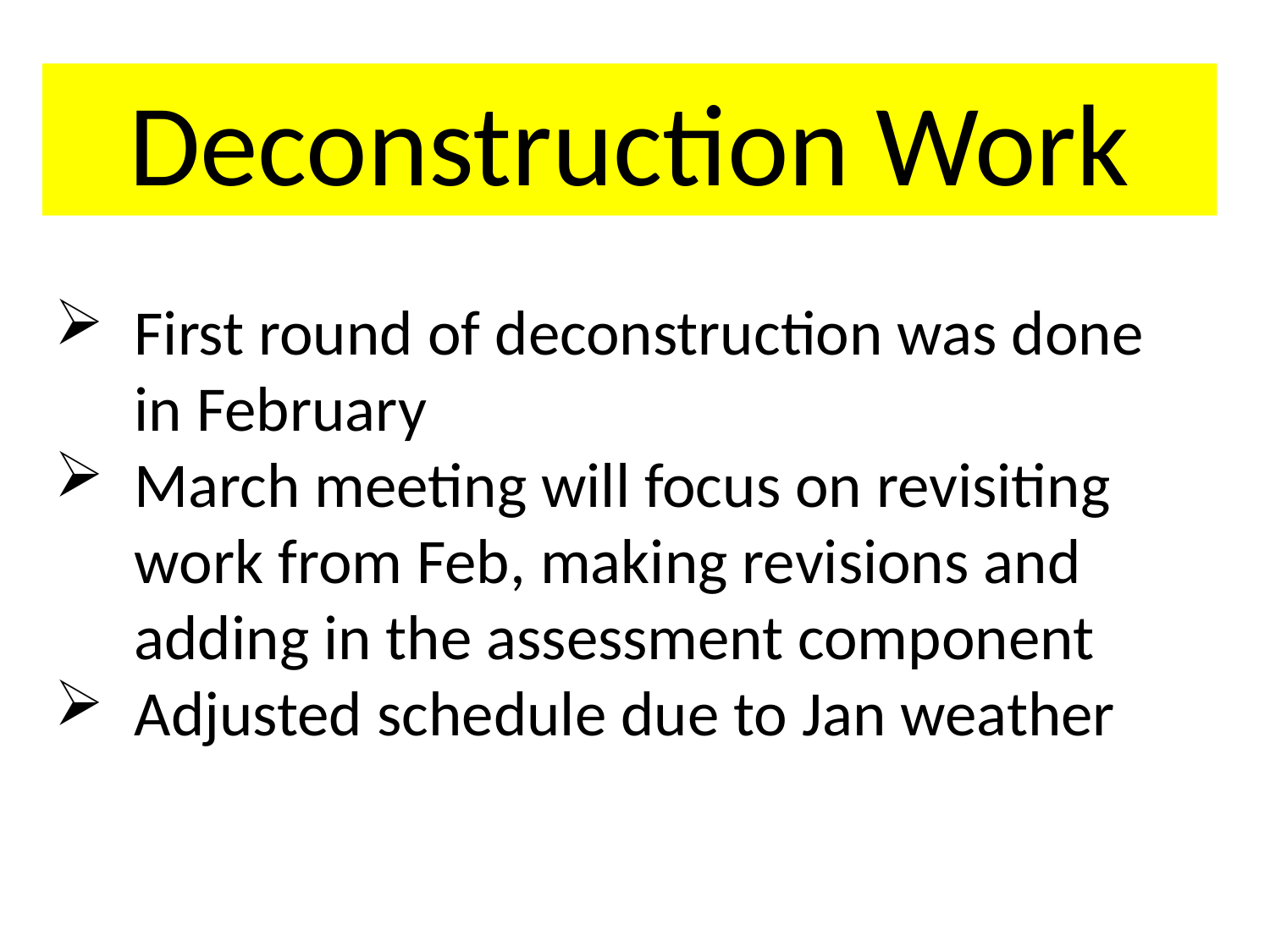

Deconstruction Work
First round of deconstruction was done in February
March meeting will focus on revisiting work from Feb, making revisions and adding in the assessment component
Adjusted schedule due to Jan weather